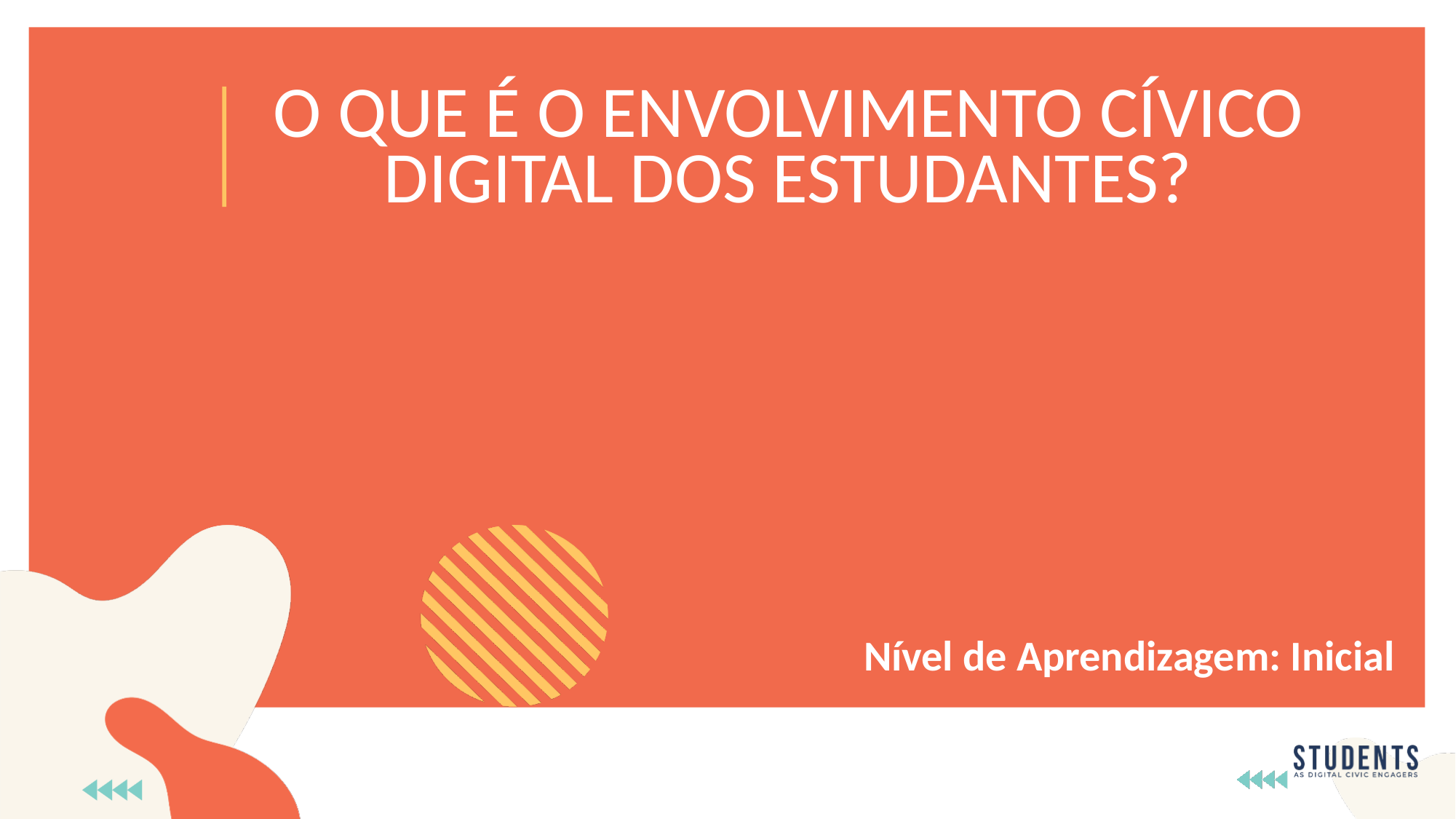

O QUE É O ENVOLVIMENTO CÍVICO DIGITAL DOS ESTUDANTES?

Nível de Aprendizagem: Inicial